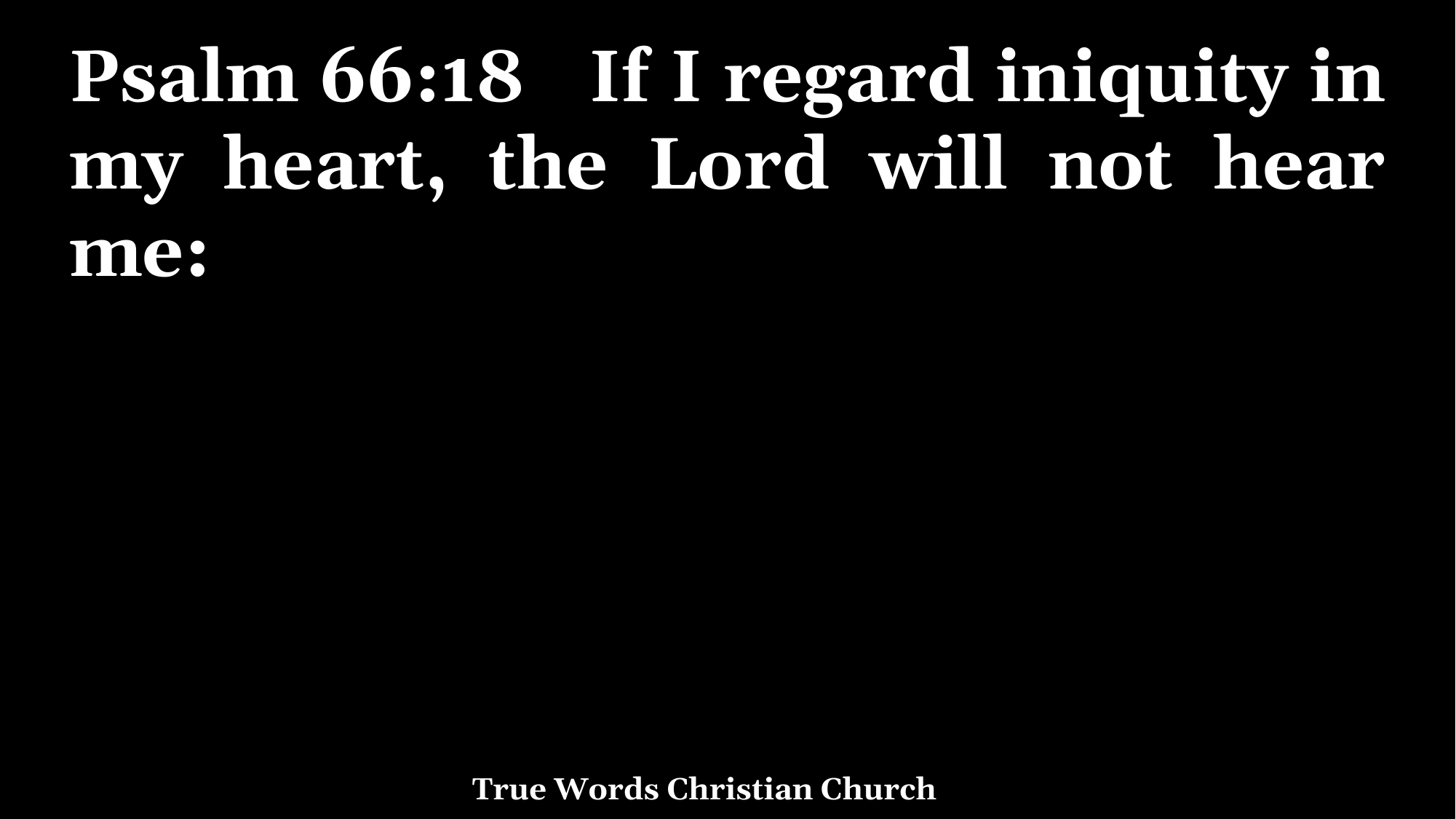

Psalm 66:18   If I regard iniquity in my heart, the Lord will not hear me:
True Words Christian Church